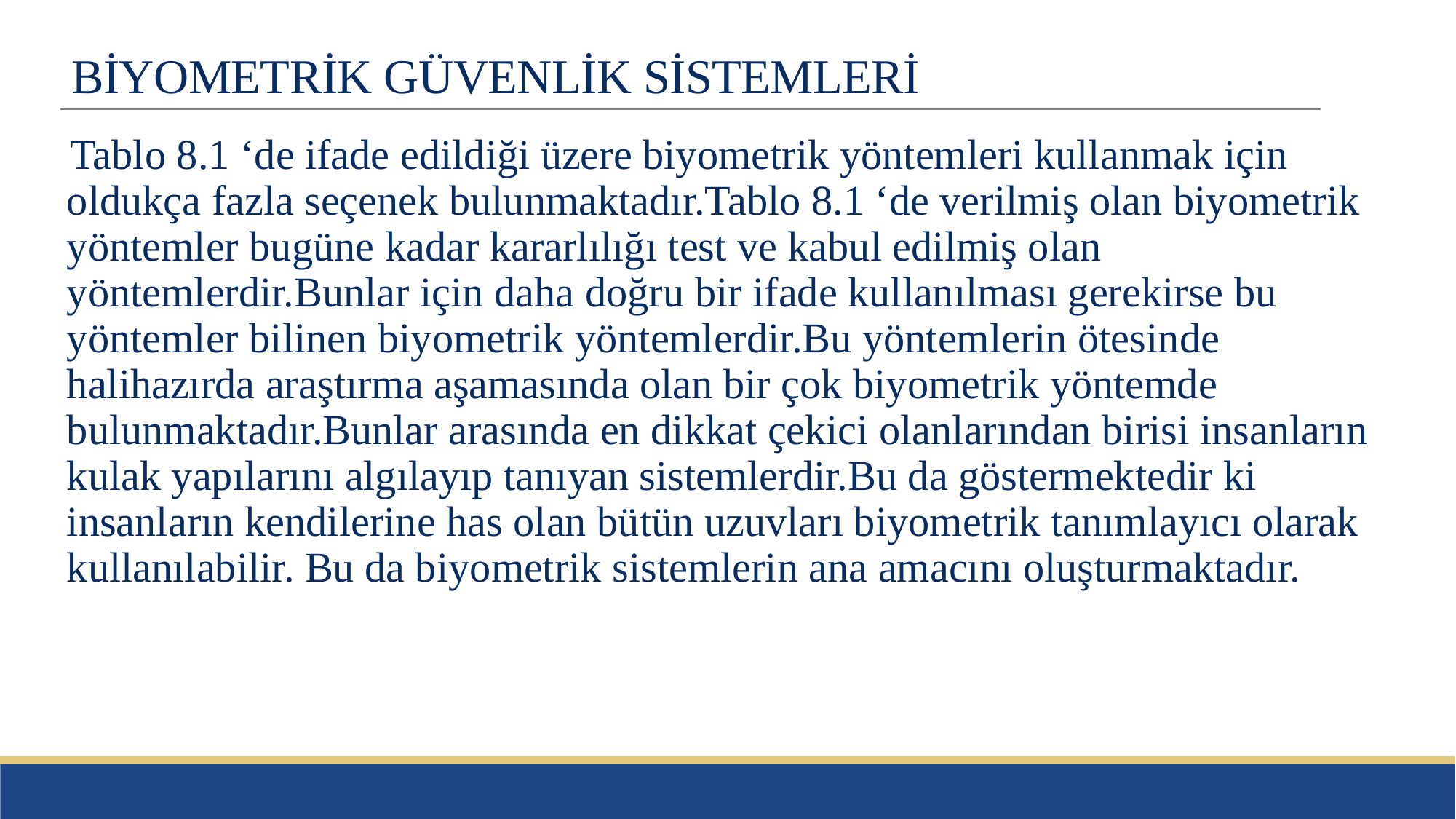

# BİYOMETRİK GÜVENLİK SİSTEMLERİ
Tablo 8.1 ‘de ifade edildiği üzere biyometrik yöntemleri kullanmak için oldukça fazla seçenek bulunmaktadır.Tablo 8.1 ‘de verilmiş olan biyometrik yöntemler bugüne kadar kararlılığı test ve kabul edilmiş olan yöntemlerdir.Bunlar için daha doğru bir ifade kullanılması gerekirse bu yöntemler bilinen biyometrik yöntemlerdir.Bu yöntemlerin ötesinde halihazırda araştırma aşamasında olan bir çok biyometrik yöntemde bulunmaktadır.Bunlar arasında en dikkat çekici olanlarından birisi insanların kulak yapılarını algılayıp tanıyan sistemlerdir.Bu da göstermektedir ki insanların kendilerine has olan bütün uzuvları biyometrik tanımlayıcı olarak kullanılabilir. Bu da biyometrik sistemlerin ana amacını oluşturmaktadır.